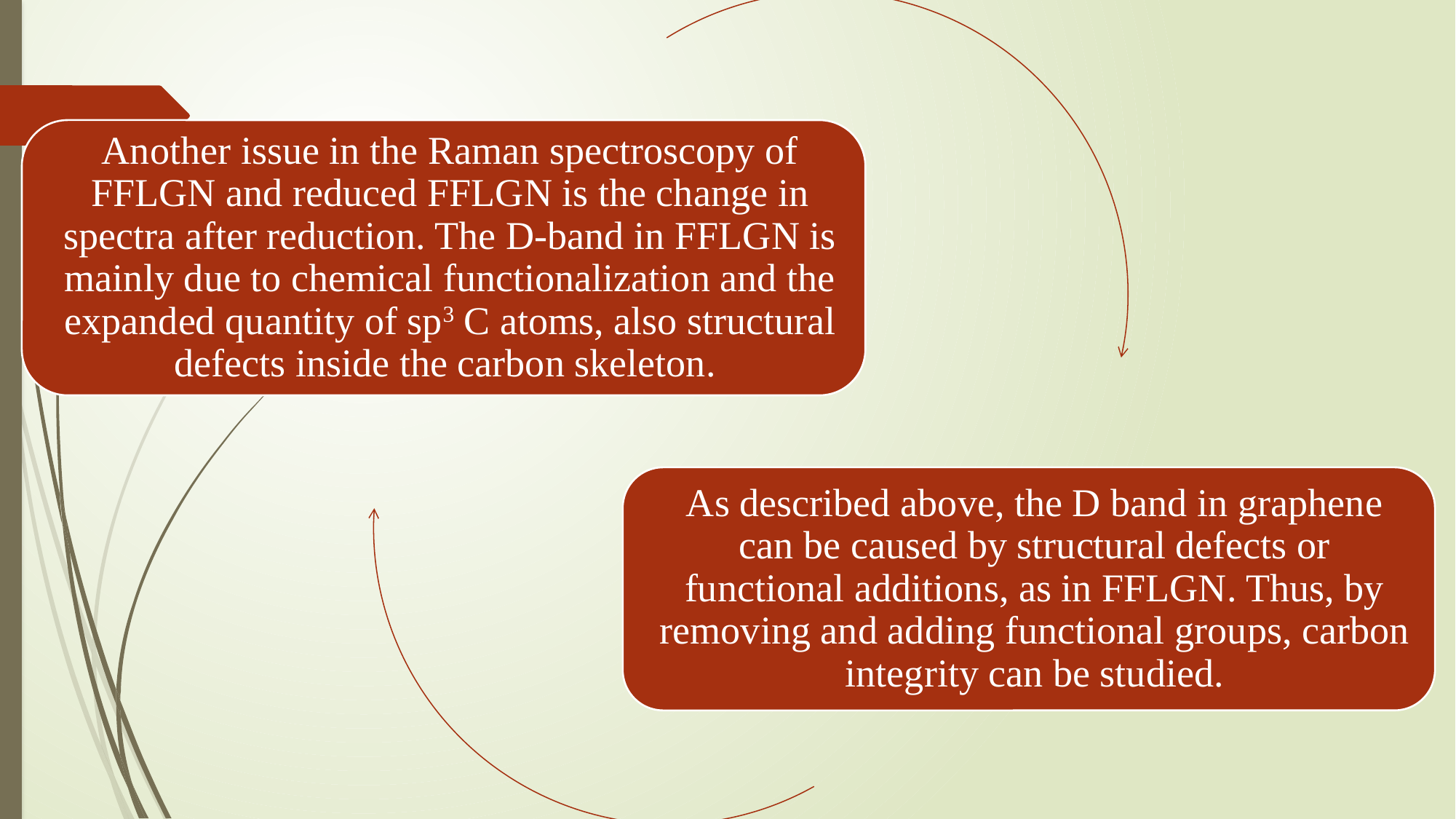

Another issue in the Raman spectroscopy of FFLGN and reduced FFLGN is the change in spectra after reduction. The D-band in FFLGN is mainly due to chemical functionalization and the expanded quantity of sp3 C atoms, also structural defects inside the carbon skeleton.
As described above, the D band in graphene can be caused by structural defects or functional additions, as in FFLGN. Thus, by removing and adding functional groups, carbon integrity can be studied.